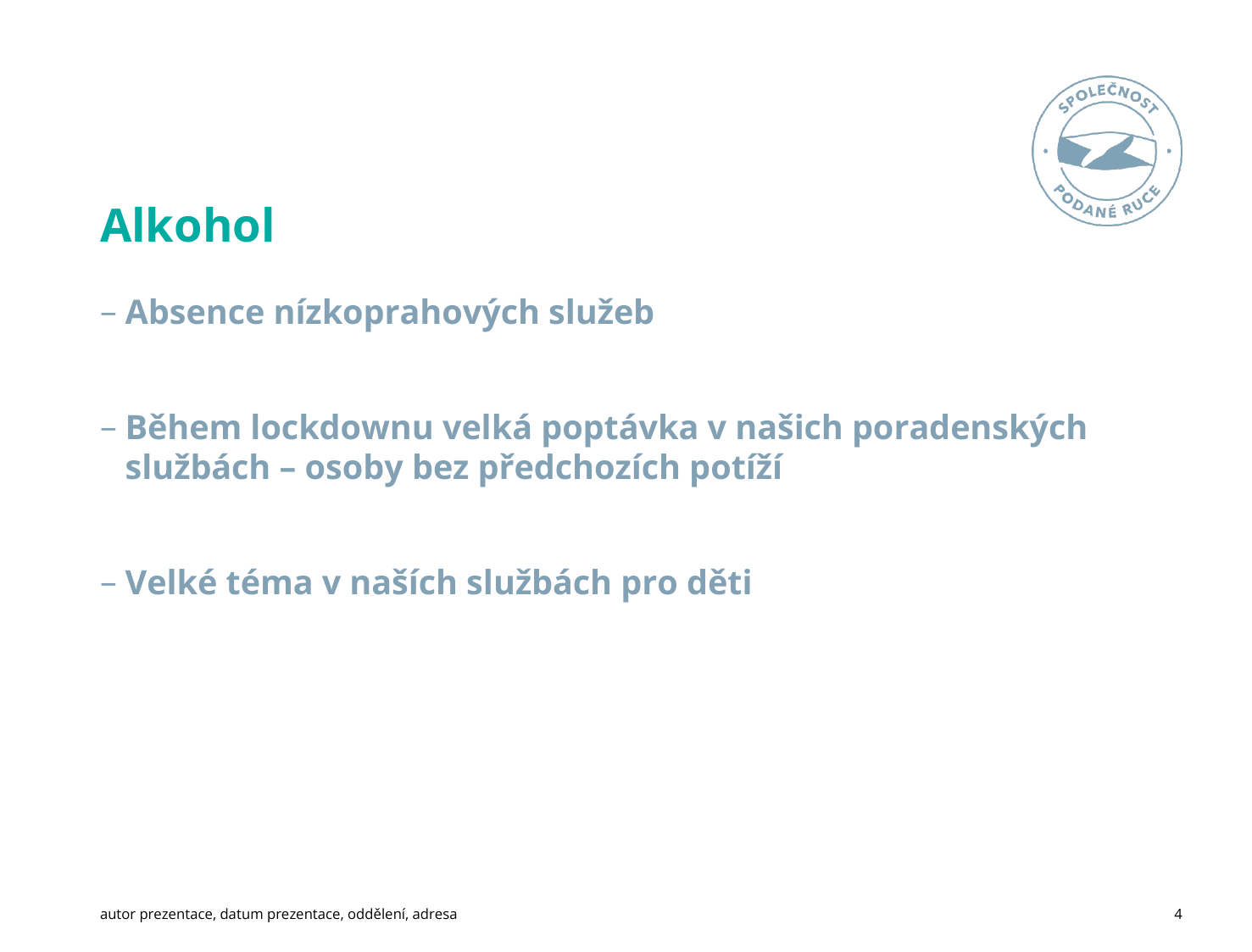

# Alkohol
Absence nízkoprahových služeb

Během lockdownu velká poptávka v našich poradenských službách – osoby bez předchozích potíží

Velké téma v naších službách pro děti

4
autor prezentace, datum prezentace, oddělení, adresa